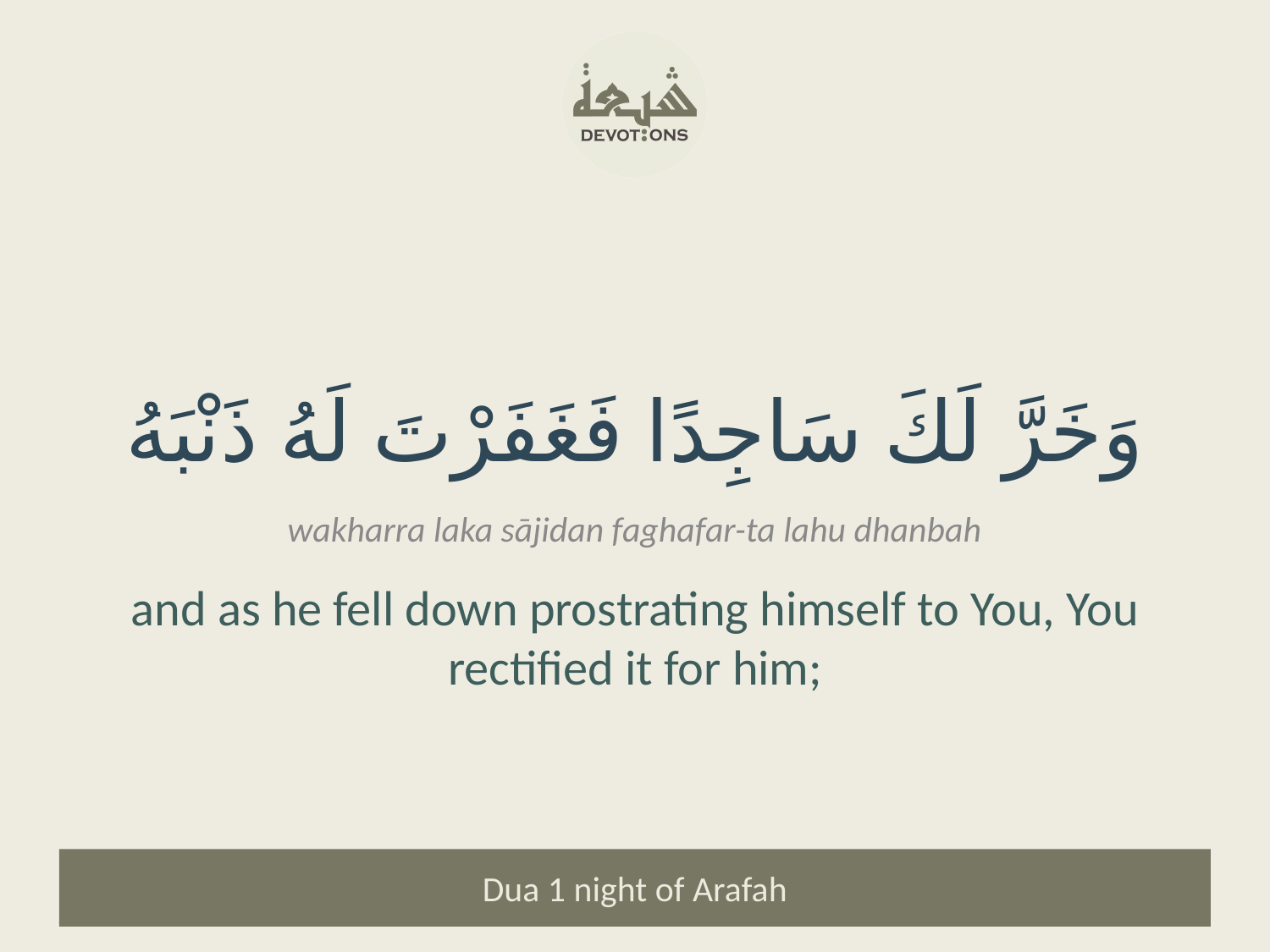

وَخَرَّ لَكَ سَاجِدًا فَغَفَرْتَ لَهُ ذَنْبَهُ
wakharra laka sājidan faghafar-ta lahu dhanbah
and as he fell down prostrating himself to You, You rectified it for him;
Dua 1 night of Arafah